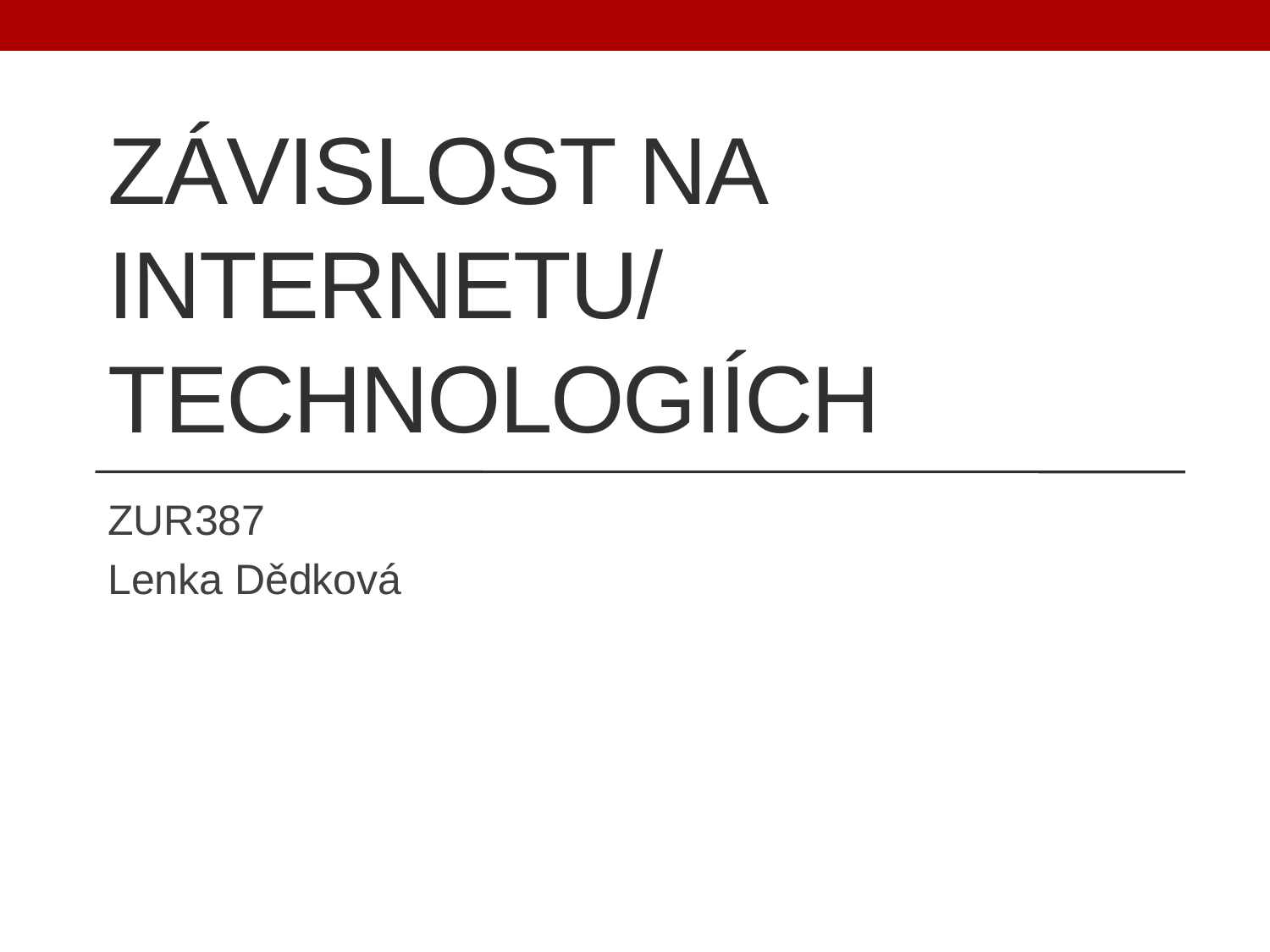

# Závislost na internetu/ technologiích
ZUR387
Lenka Dědková